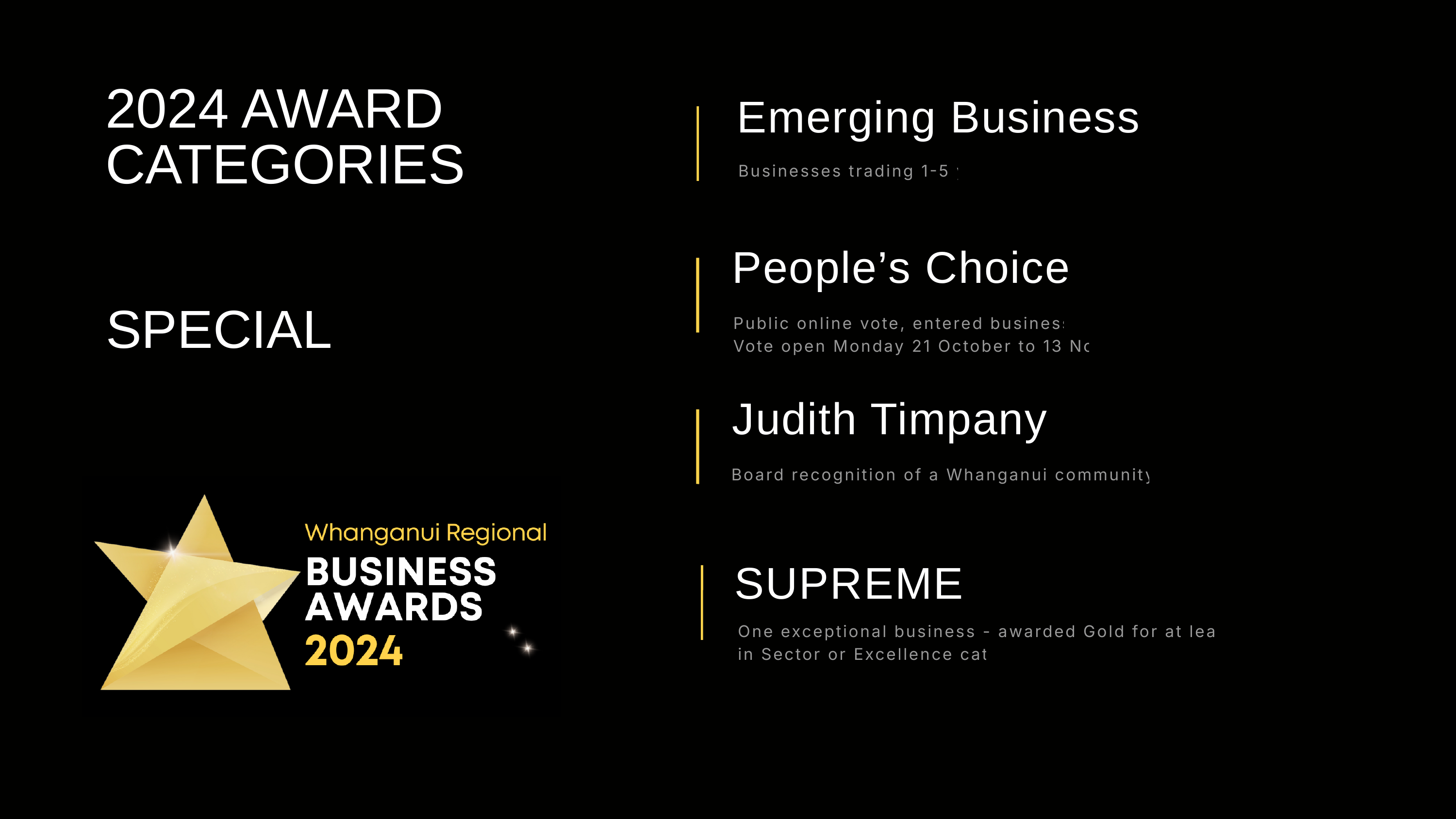

2024 AWARD CATEGORIES
Emerging Business

Businesses trading 1-5 years
People’s Choice

Public online vote, entered businesses only
Vote open Monday 21 October to 13 November
SPECIAL
Judith Timpany

Board recognition of a Whanganui community member

SUPREME

One exceptional business - awarded Gold for at least one Best in Sector or Excellence category